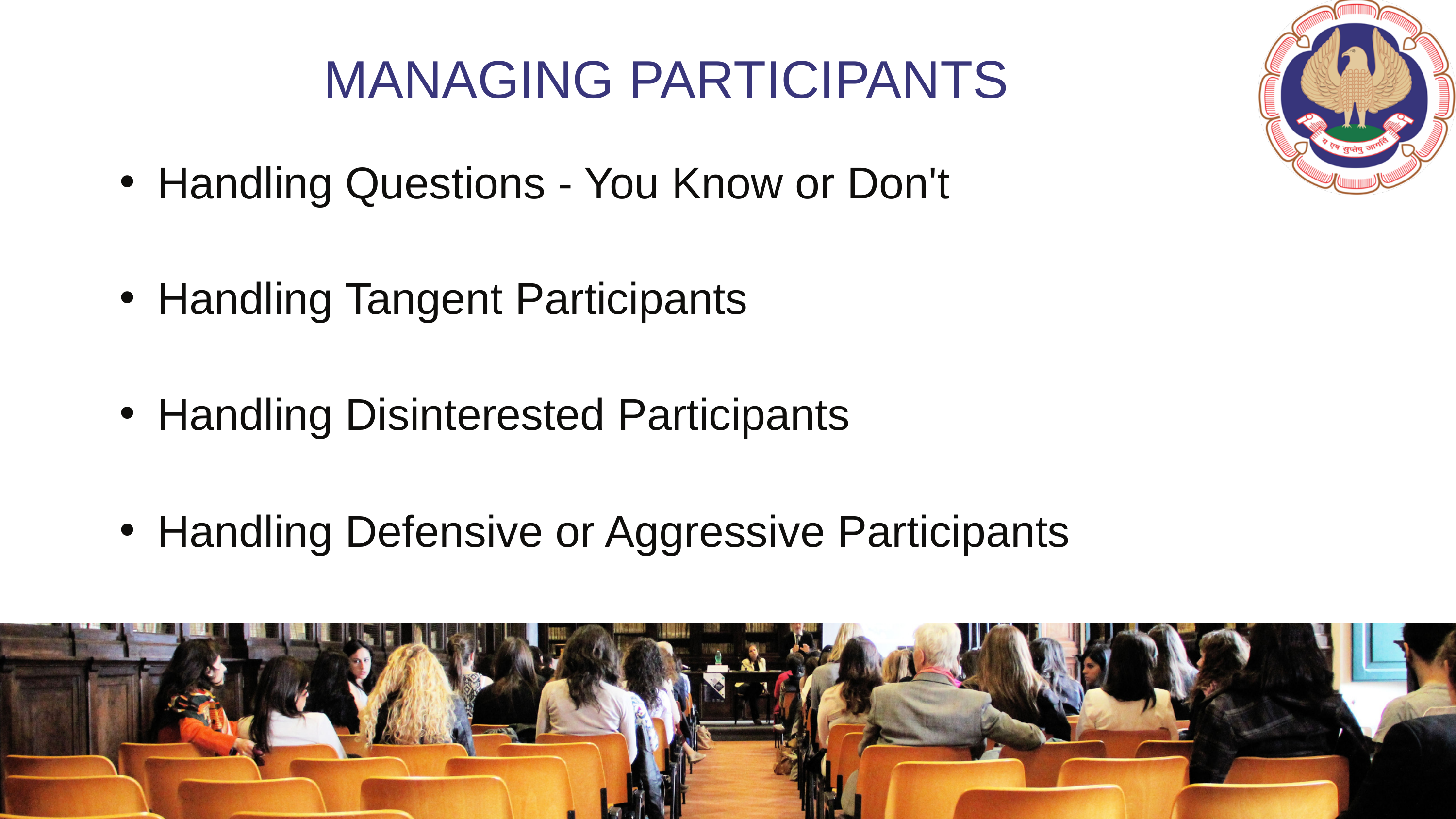

MANAGING PARTICIPANTS

Handling Questions - You Know or Don't

Handling Tangent Participants

Handling Disinterested Participants

Handling Defensive or Aggressive Participants